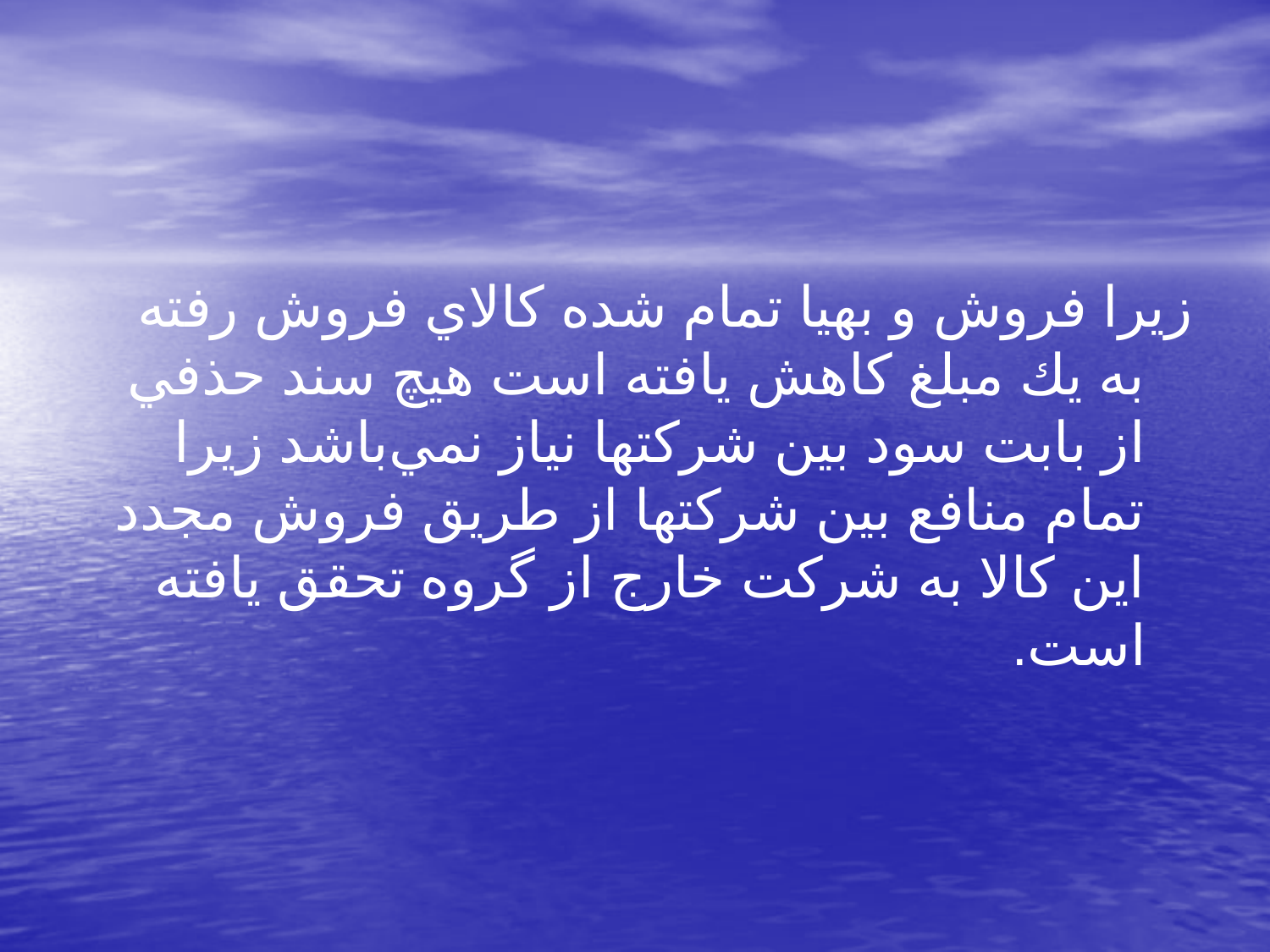

زيرا فروش و بهيا تمام شده كالاي فروش رفته به يك مبلغ كاهش يافته است هيچ سند حذفي از بابت سود بين شركتها نياز نمي‌باشد زيرا تمام منافع بين شركتها از طريق فروش مجدد اين كالا به شركت خارج از گروه تحقق يافته است.